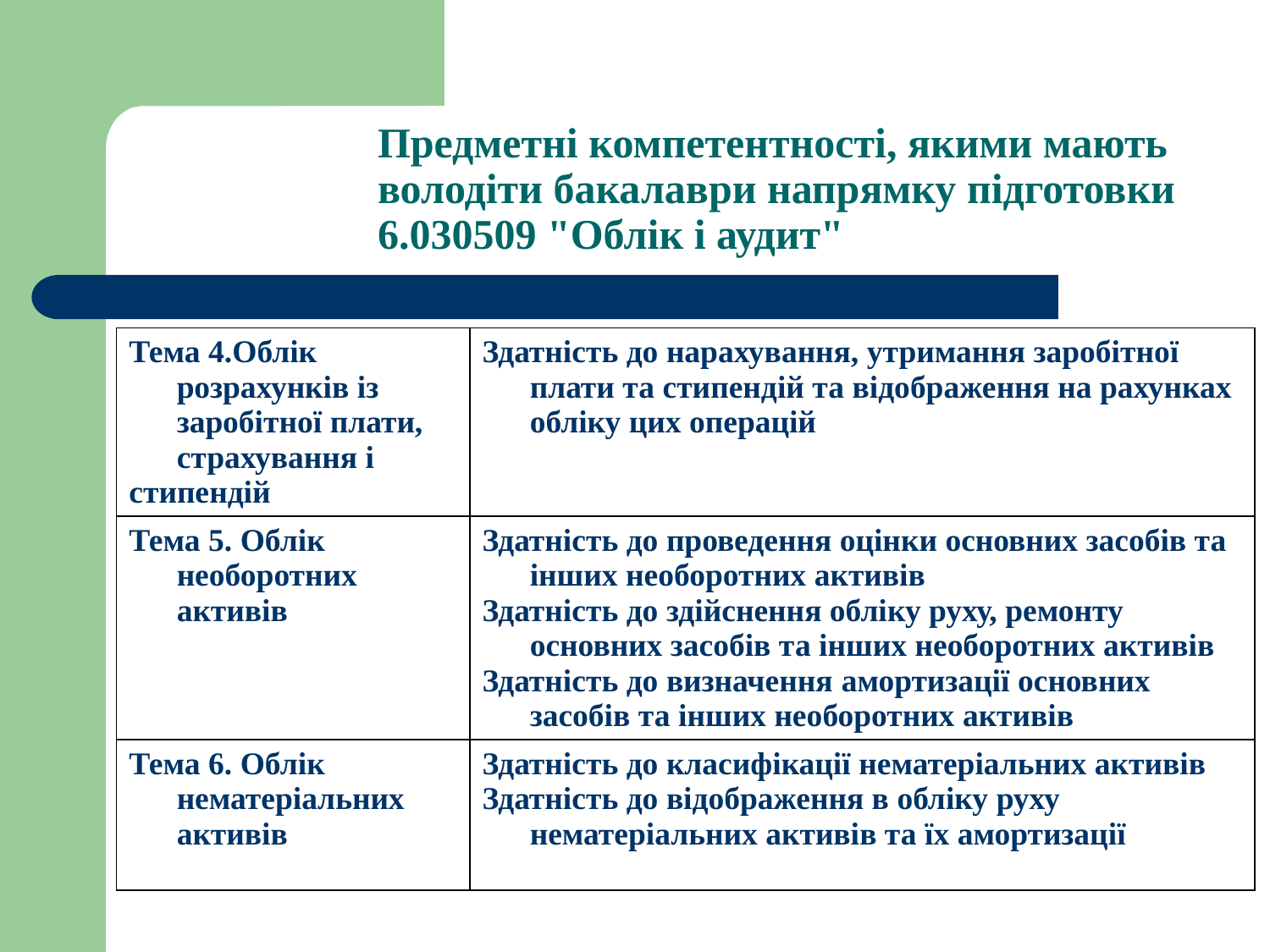

# Предметні компетентності, якими мають володіти бакалаври напрямку підготовки 6.030509 "Облік і аудит"
| Тема 4.Облік розрахунків із заробітної плати, страхування і стипендій | Здатність до нарахування, утримання заробітної плати та стипендій та відображення на рахунках обліку цих операцій |
| --- | --- |
| Тема 5. Облік необоротних активів | Здатність до проведення оцінки основних засобів та інших необоротних активів Здатність до здійснення обліку руху, ремонту основних засобів та інших необоротних активів Здатність до визначення амортизації основних засобів та інших необоротних активів |
| Тема 6. Облік нематеріальних активів | Здатність до класифікації нематеріальних активів Здатність до відображення в обліку руху нематеріальних активів та їх амортизації |